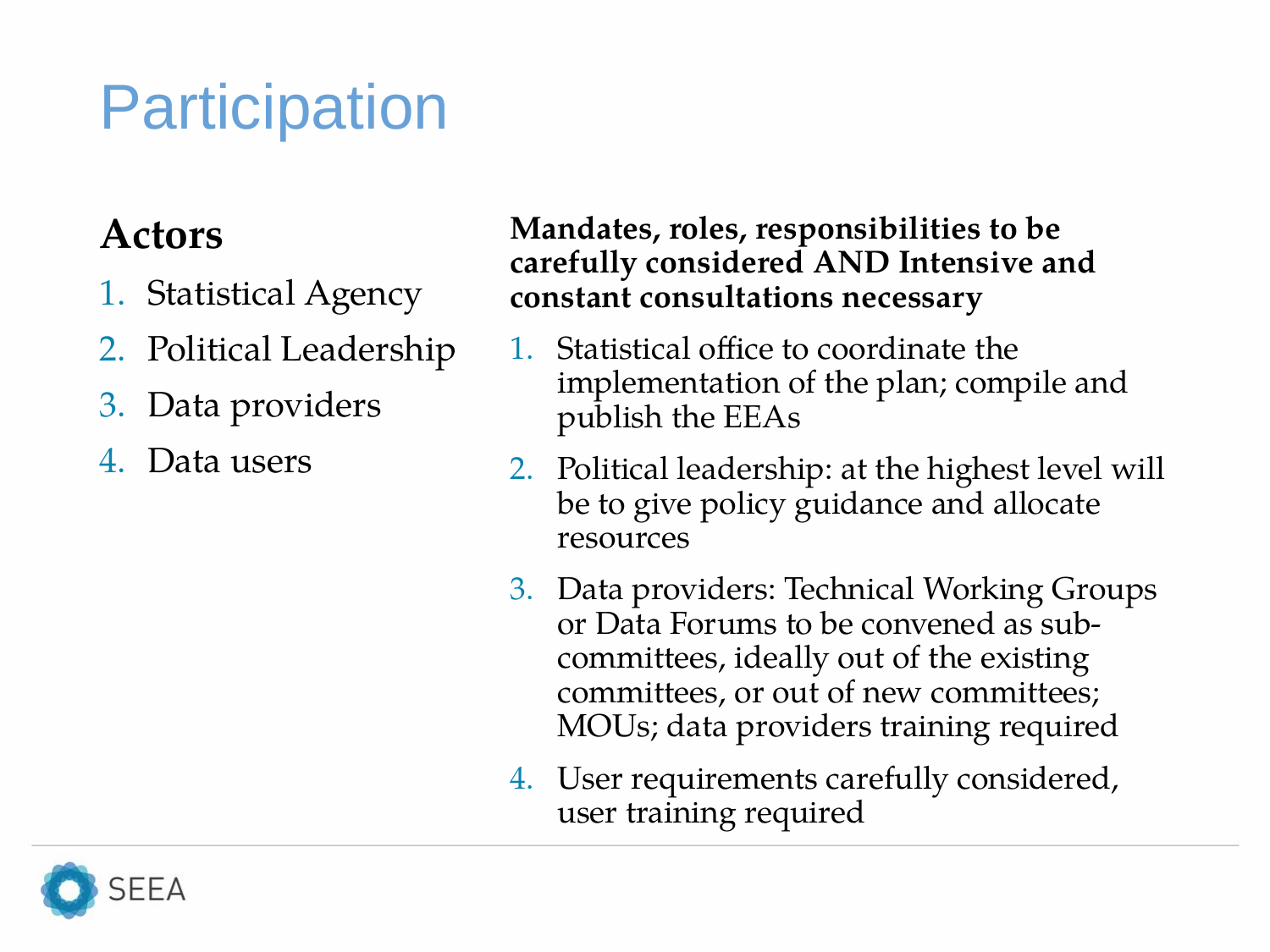

# Participation
Actors
Statistical Agency
Political Leadership
Data providers
Data users
Mandates, roles, responsibilities to be carefully considered AND Intensive and constant consultations necessary
Statistical office to coordinate the implementation of the plan; compile and publish the EEAs
Political leadership: at the highest level will be to give policy guidance and allocate resources
Data providers: Technical Working Groups or Data Forums to be convened as sub-committees, ideally out of the existing committees, or out of new committees; MOUs; data providers training required
User requirements carefully considered, user training required